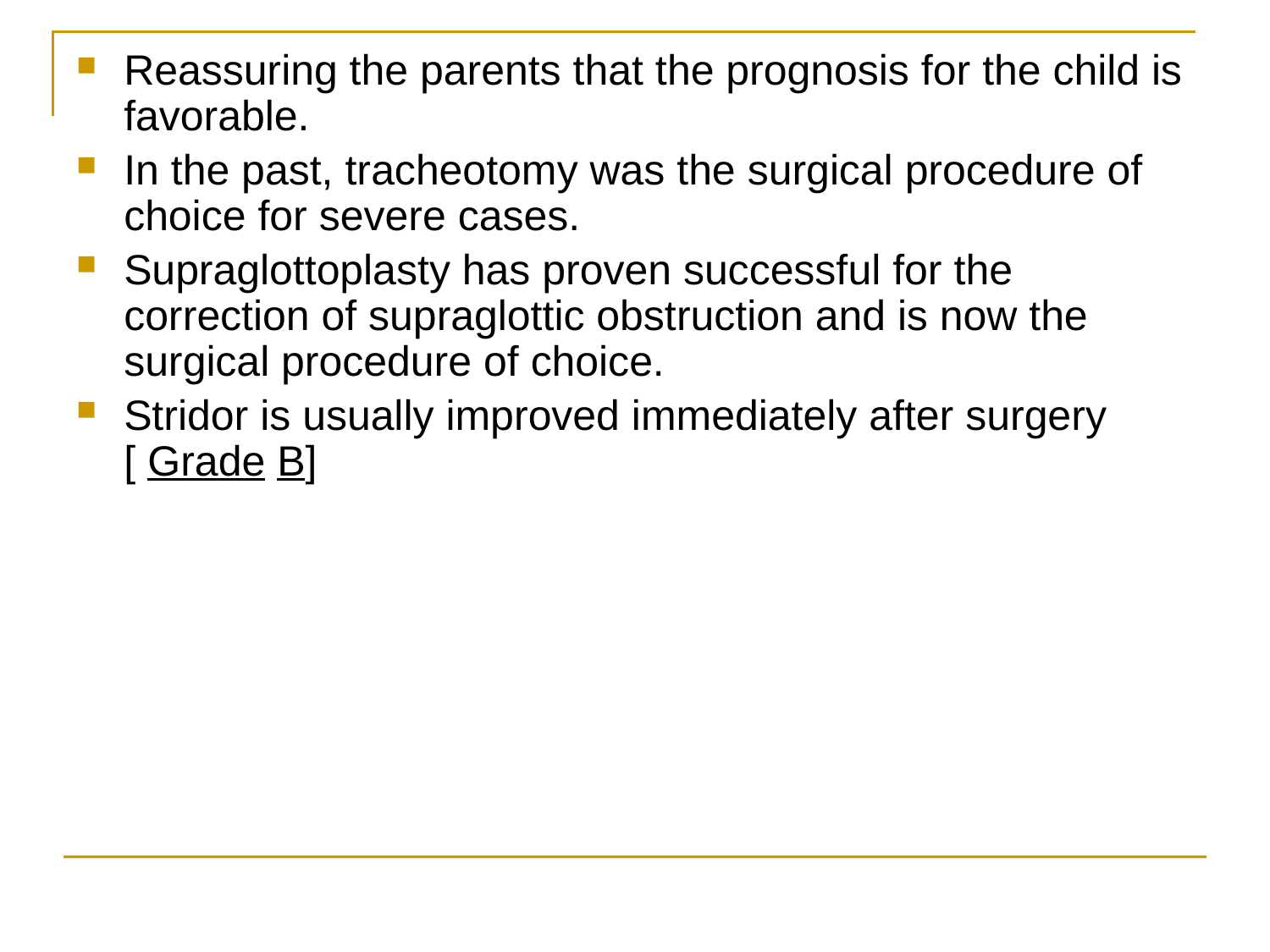

Reassuring the parents that the prognosis for the child is favorable.
In the past, tracheotomy was the surgical procedure of choice for severe cases.
Supraglottoplasty has proven successful for the correction of supraglottic obstruction and is now the surgical procedure of choice.
Stridor is usually improved immediately after surgery [ Grade B]